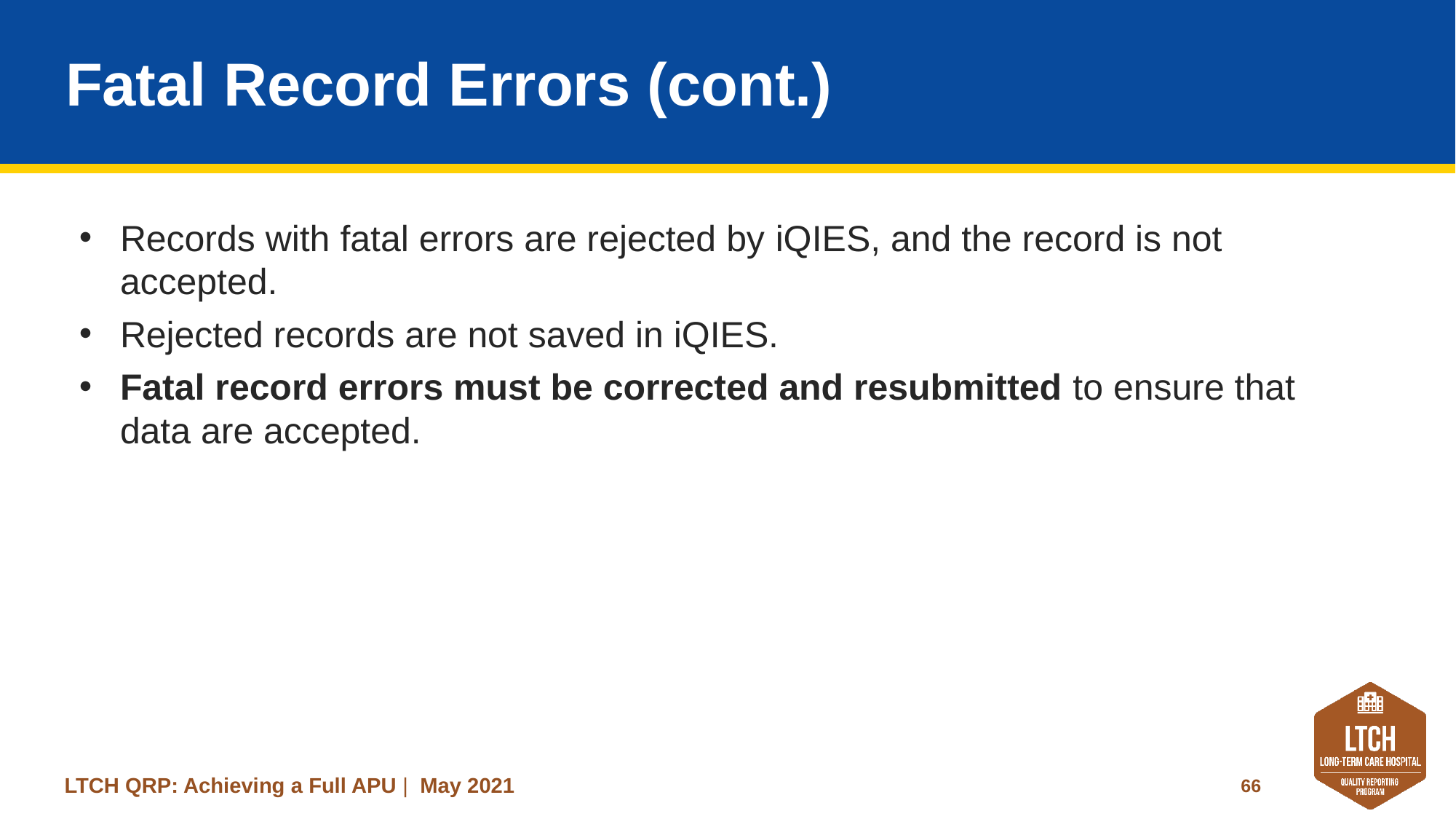

# Fatal Record Errors (cont.)
Records with fatal errors are rejected by iQIES, and the record is not accepted.
Rejected records are not saved in iQIES.
Fatal record errors must be corrected and resubmitted to ensure that data are accepted.